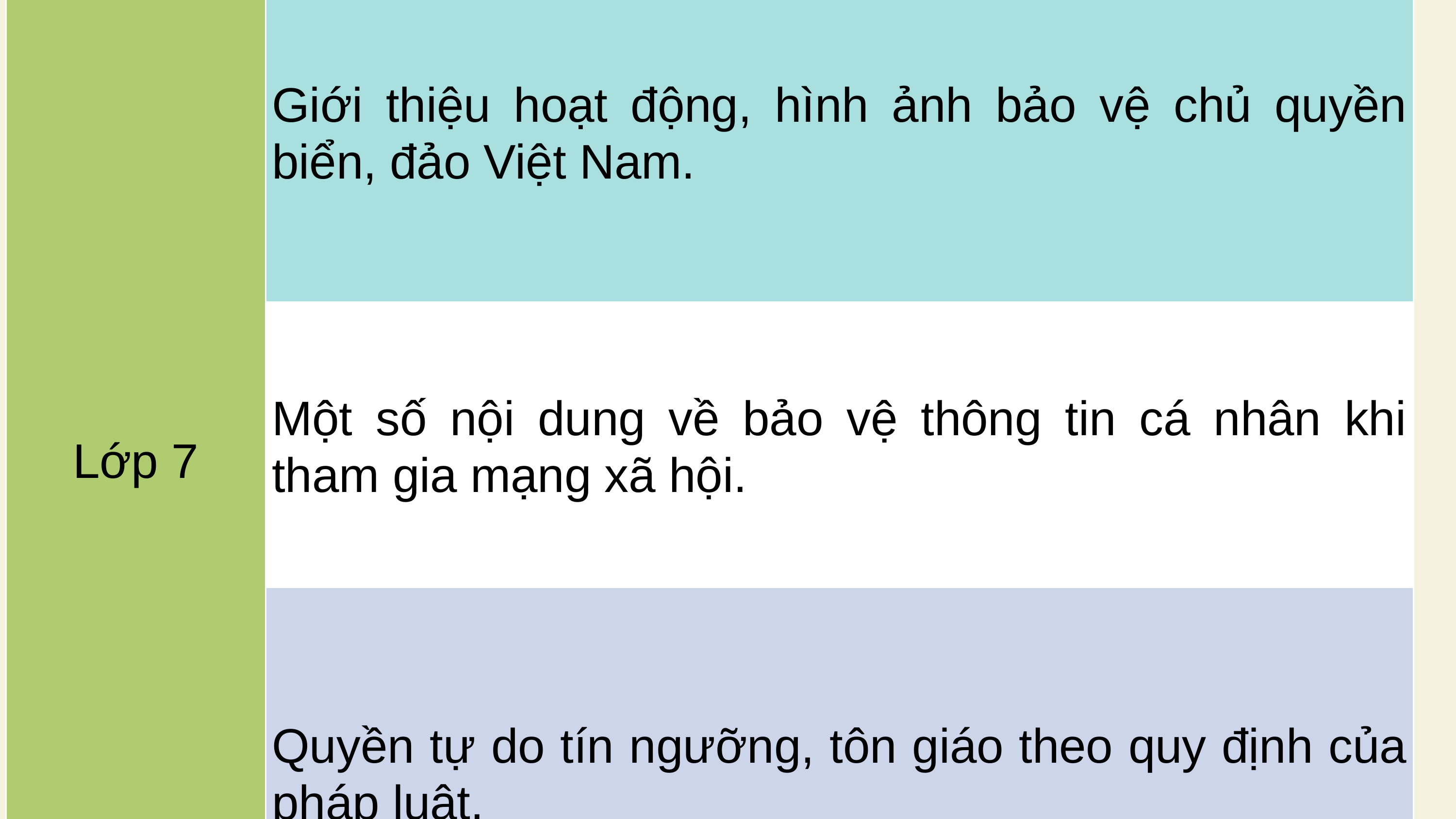

| Lớp 7 | Giới thiệu hoạt động, hình ảnh bảo vệ chủ quyền biển, đảo Việt Nam. |
| --- | --- |
| Lớp 7 | Một số nội dung về bảo vệ thông tin cá nhân khi tham gia mạng xã hội. |
| Lớp 7 | Quyền tự do tín ngưỡng, tôn giáo theo quy định của pháp luật. |